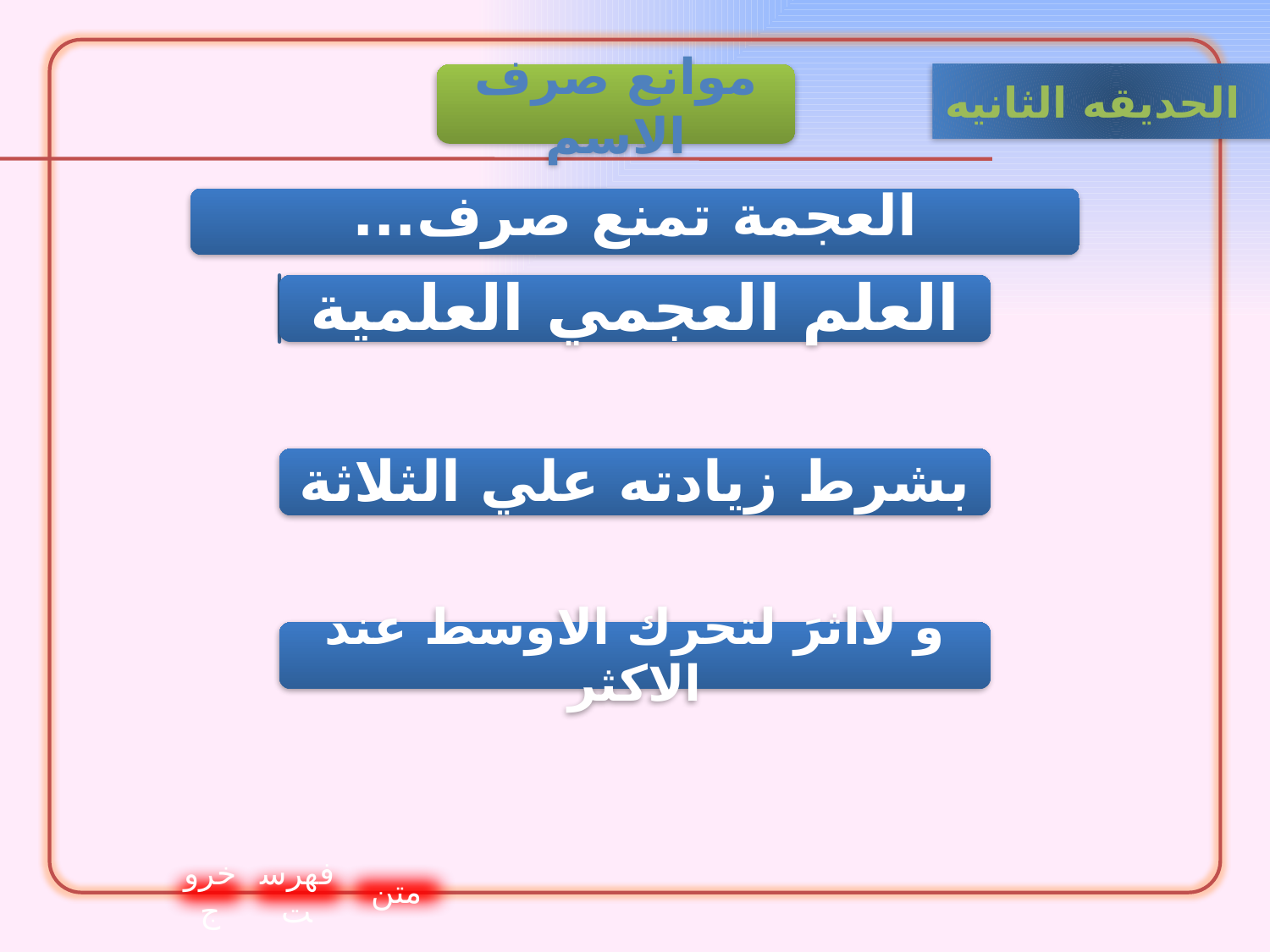

الحدیقه الثانيه
موانع صرف الاسم
العجمة تمنع صرف...
العلم العجمي العلمية
خروج
فهرست
متن